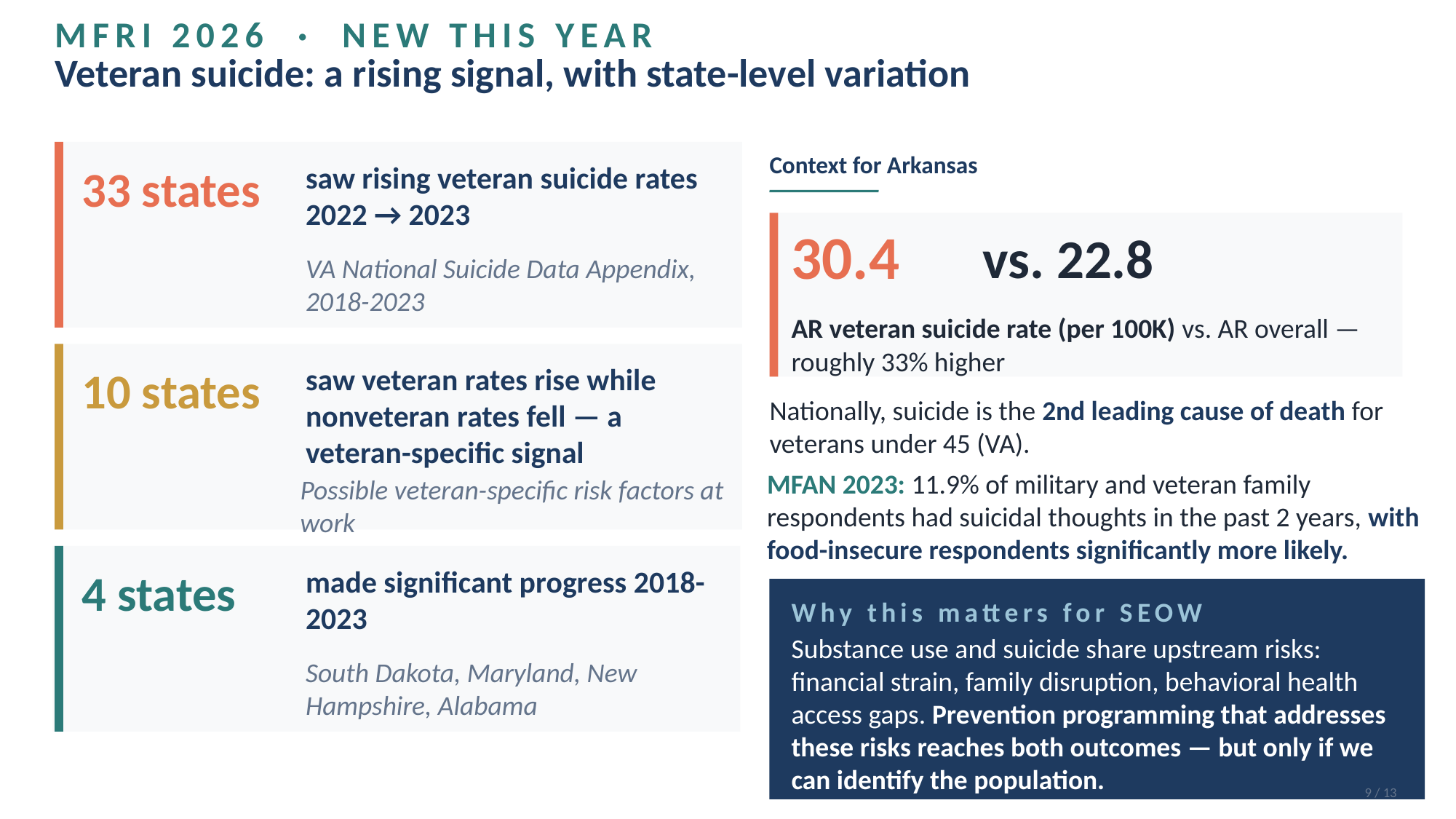

MFRI 2026  ·  NEW THIS YEAR
Veteran suicide: a rising signal, with state-level variation

Context for Arkansas
33 states
saw rising veteran suicide rates 2022 → 2023

30.4
vs. 22.8
VA National Suicide Data Appendix, 2018-2023
AR veteran suicide rate (per 100K) vs. AR overall — roughly 33% higher

10 states
saw veteran rates rise while nonveteran rates fell — a veteran-specific signal
Nationally, suicide is the 2nd leading cause of death for veterans under 45 (VA).
MFAN 2023: 11.9% of military and veteran family respondents had suicidal thoughts in the past 2 years, with food-insecure respondents significantly more likely.
Possible veteran-specific risk factors at work

4 states
made significant progress 2018-2023

Why this matters for SEOW
Substance use and suicide share upstream risks: financial strain, family disruption, behavioral health access gaps. Prevention programming that addresses these risks reaches both outcomes — but only if we can identify the population.
South Dakota, Maryland, New Hampshire, Alabama
9 / 13